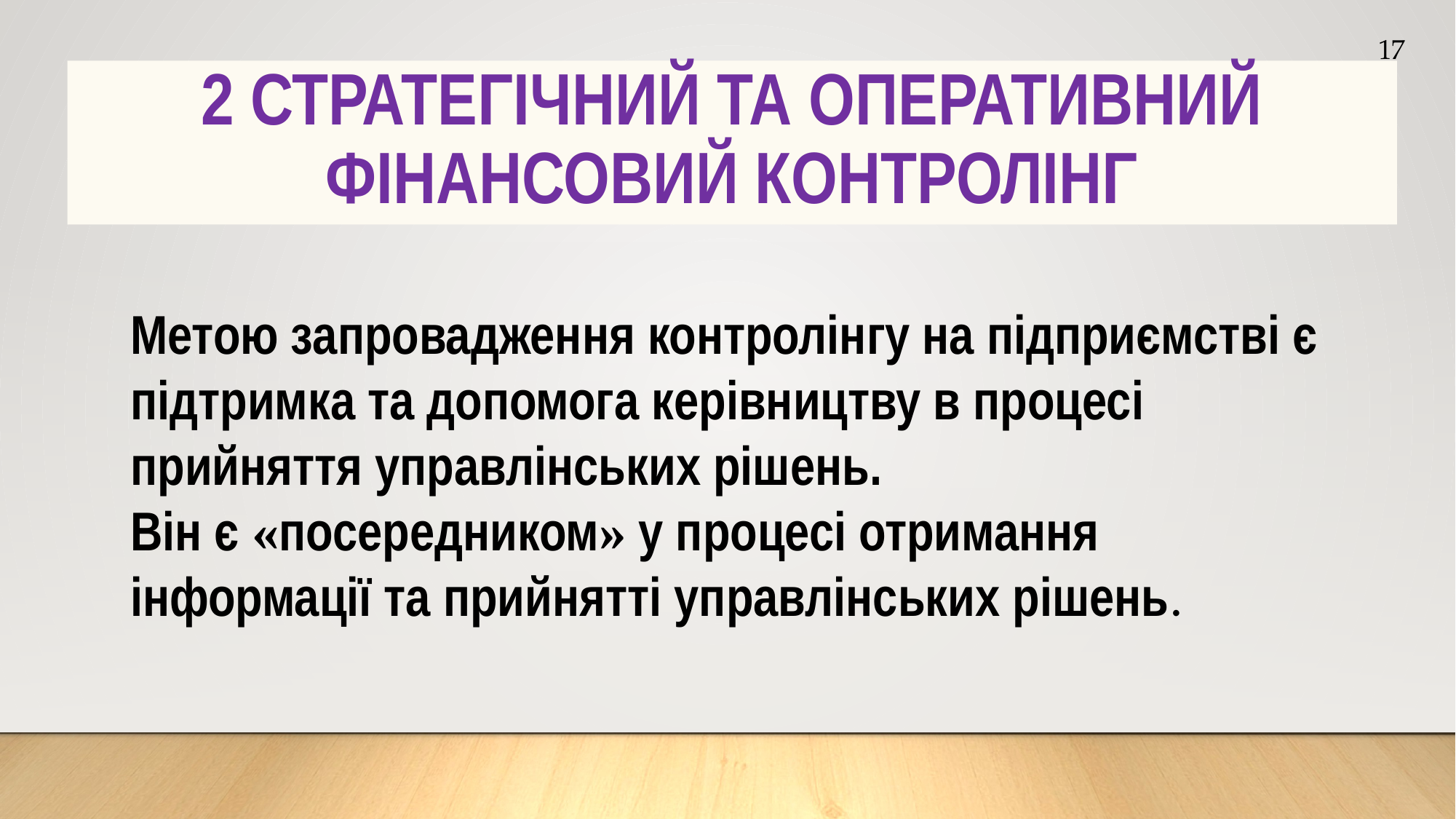

17
# 2 СТРАТЕГІЧНИЙ ТА ОПЕРАТИВНИЙ ФІНАНСОВИЙ КОНТРОЛІНГ
Метою запровадження контролінгу на підприємстві є підтримка та допомога керівництву в процесі прийняття управлінських рішень.
Він є «посередником» у процесі отримання інформації та прийнятті управлінських рішень.